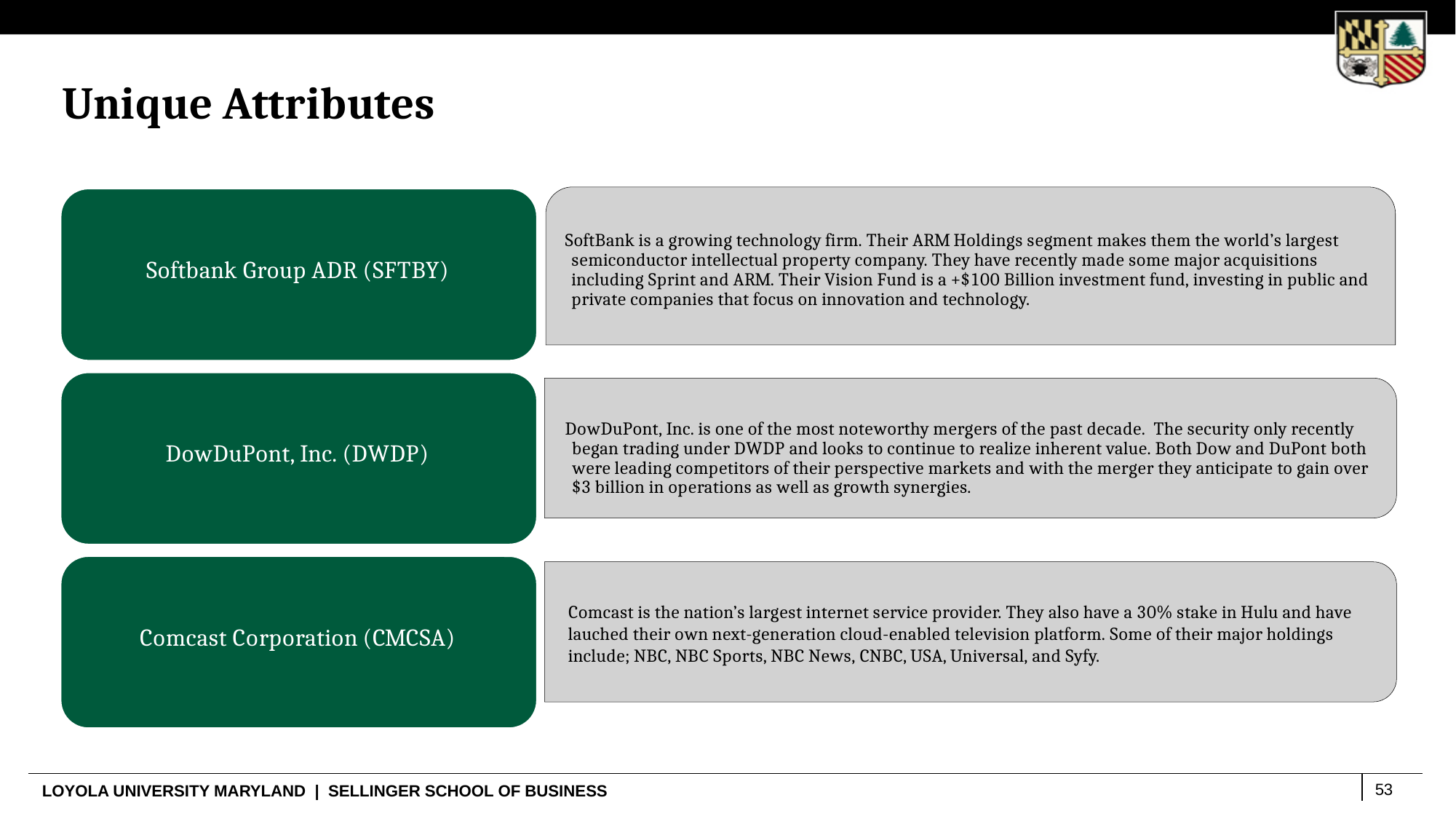

Unique Attributes

SoftBank is a growing technology firm. Their ARM Holdings segment makes them the world’s largest semiconductor intellectual property company. They have recently made some major acquisitions including Sprint and ARM. Their Vision Fund is a +$100 Billion investment fund, investing in public and private companies that focus on innovation and technology.
Softbank Group ADR (SFTBY)

DowDuPont, Inc. (DWDP)

DowDuPont, Inc. is one of the most noteworthy mergers of the past decade.  The security only recently began trading under DWDP and looks to continue to realize inherent value. Both Dow and DuPont both were leading competitors of their perspective markets and with the merger they anticipate to gain over $3 billion in operations as well as growth synergies.
Comcast Corporation (CMCSA)

Comcast is the nation’s largest internet service provider. They also have a 30% stake in Hulu and have lauched their own next-generation cloud-enabled television platform. Some of their major holdings include; NBC, NBC Sports, NBC News, CNBC, USA, Universal, and Syfy.
53